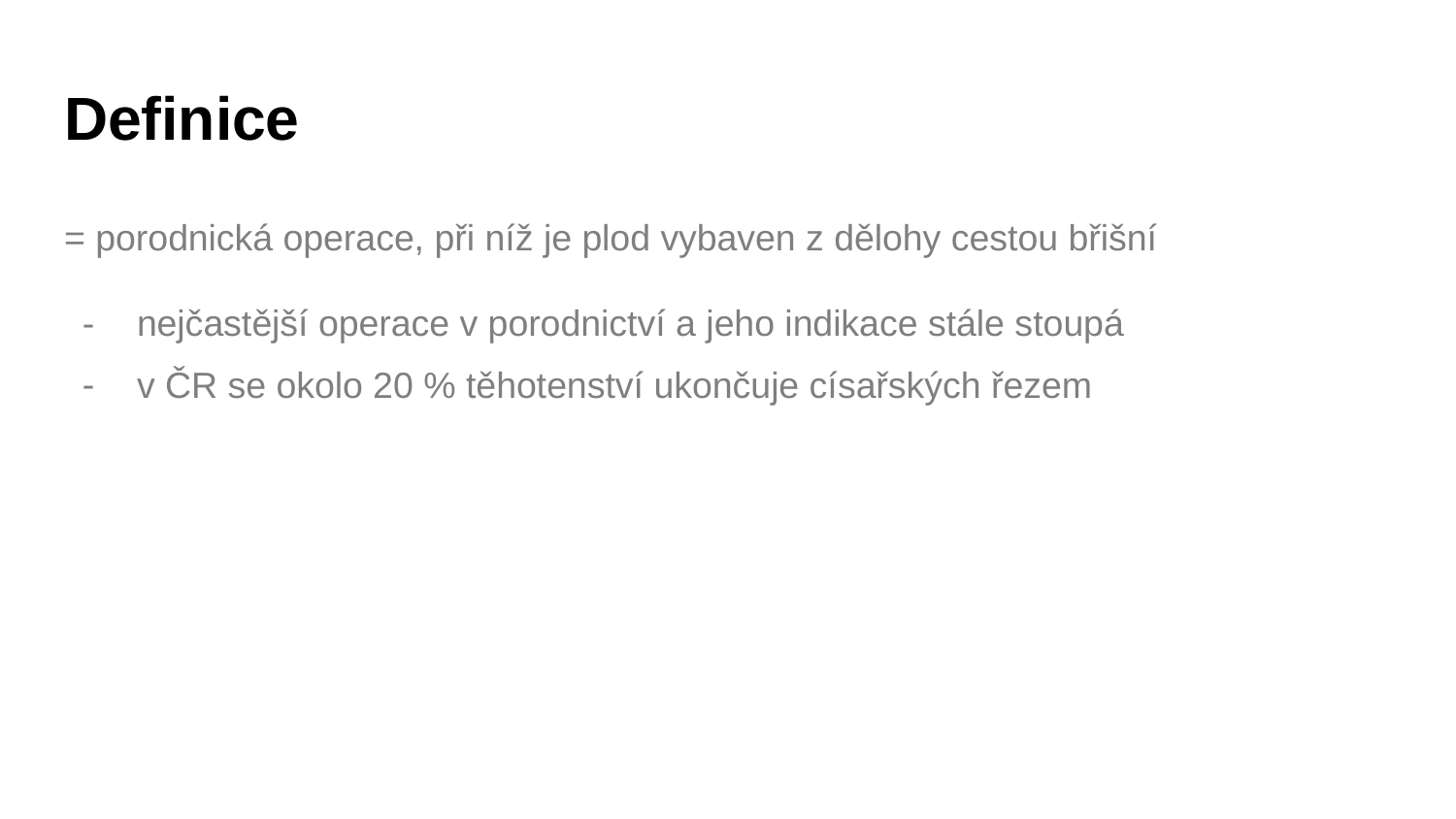

# Definice
= porodnická operace, při níž je plod vybaven z dělohy cestou břišní
nejčastější operace v porodnictví a jeho indikace stále stoupá
v ČR se okolo 20 % těhotenství ukončuje císařských řezem